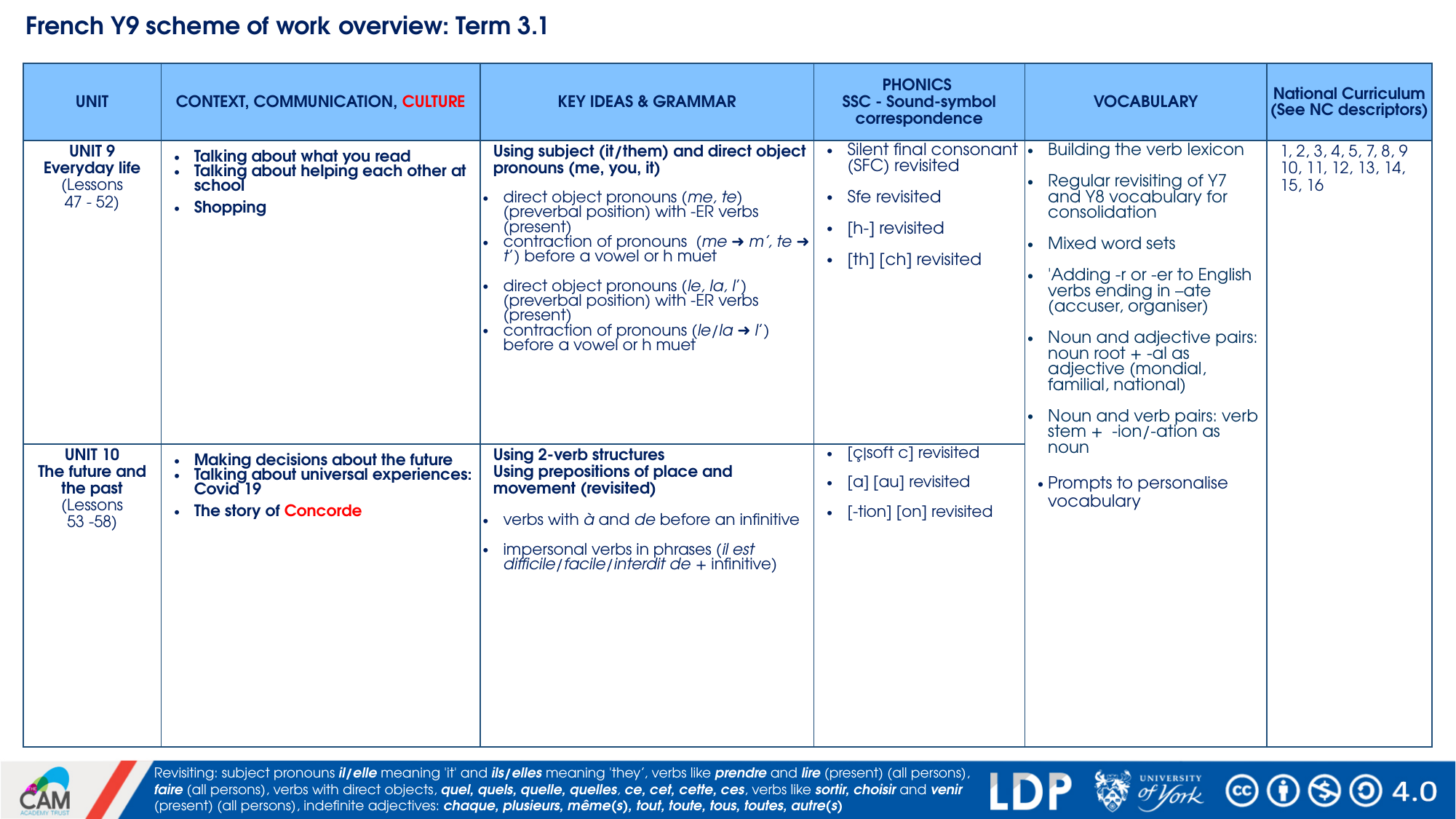

# French Y9 scheme of work overview: Term 3.1
| UNIT | CONTEXT, COMMUNICATION, CULTURE | KEY IDEAS & GRAMMAR | PHONICS SSC - Sound-symbol correspondence | VOCABULARY | National Curriculum (See NC descriptors) |
| --- | --- | --- | --- | --- | --- |
| UNIT 9 Everyday life (Lessons 47 - 52) | Talking about what you read Talking about helping each other at school Shopping | Using subject (it/them) and direct object pronouns (me, you, it) direct object pronouns (me, te) (preverbal position) with -ER verbs (present) contraction of pronouns (me ➜ m’, te ➜ t’) before a vowel or h muet direct object pronouns (le, la, l’) (preverbal position) with -ER verbs (present) contraction of pronouns (le/la ➜ l’) before a vowel or h muet | Silent final consonant (SFC) revisited Sfe revisited [h-] revisited [th] [ch] revisited | Building the verb lexicon Regular revisiting of Y7 and Y8 vocabulary for consolidation Mixed word sets 'Adding -r or -er to English verbs ending in –ate (accuser, organiser) Noun and adjective pairs: noun root + -al as adjective (mondial, familial, national) Noun and verb pairs: verb stem + -ion/-ation as noun Prompts to personalise vocabulary | 1, 2, 3, 4, 5, 7, 8, 9 10, 11, 12, 13, 14, 15, 16 |
| UNIT 10 The future and the past (Lessons 53 -58) | Making decisions about the future Talking about universal experiences: Covid 19 The story of Concorde | Using 2-verb structures Using prepositions of place and movement (revisited) verbs with à and de before an infinitive impersonal verbs in phrases (il est difficile/facile/interdit de + infinitive) | [ç|soft c] revisited [a] [au] revisited [-tion] [on] revisited |  |  |
Revisiting: subject pronouns il/elle meaning 'it' and ils/elles meaning 'they’, verbs like prendre and lire (present) (all persons), faire (all persons), verbs with direct objects, quel, quels, quelle, quelles, ce, cet, cette, ces, verbs like sortir, choisir and venir (present) (all persons), indefinite adjectives: chaque, plusieurs, même(s), tout, toute, tous, toutes, autre(s)